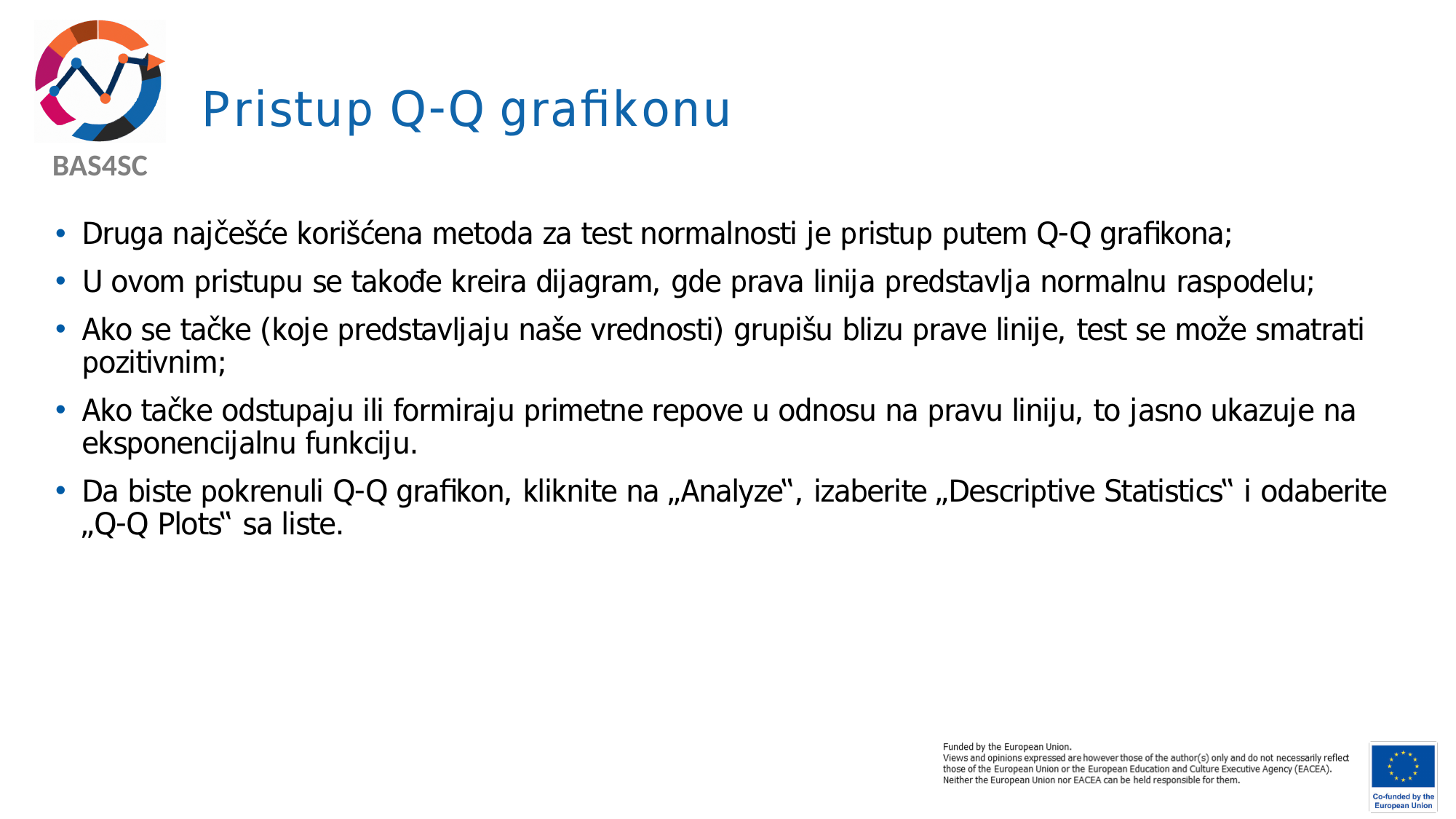

# Pristup Q-Q grafikonu
Druga najčešće korišćena metoda za test normalnosti je pristup putem Q-Q grafikona;
U ovom pristupu se takođe kreira dijagram, gde prava linija predstavlja normalnu raspodelu;
Ako se tačke (koje predstavljaju naše vrednosti) grupišu blizu prave linije, test se može smatrati pozitivnim;
Ako tačke odstupaju ili formiraju primetne repove u odnosu na pravu liniju, to jasno ukazuje na eksponencijalnu funkciju.
Da biste pokrenuli Q-Q grafikon, kliknite na „Analyze“, izaberite „Descriptive Statistics“ i odaberite „Q-Q Plots“ sa liste.